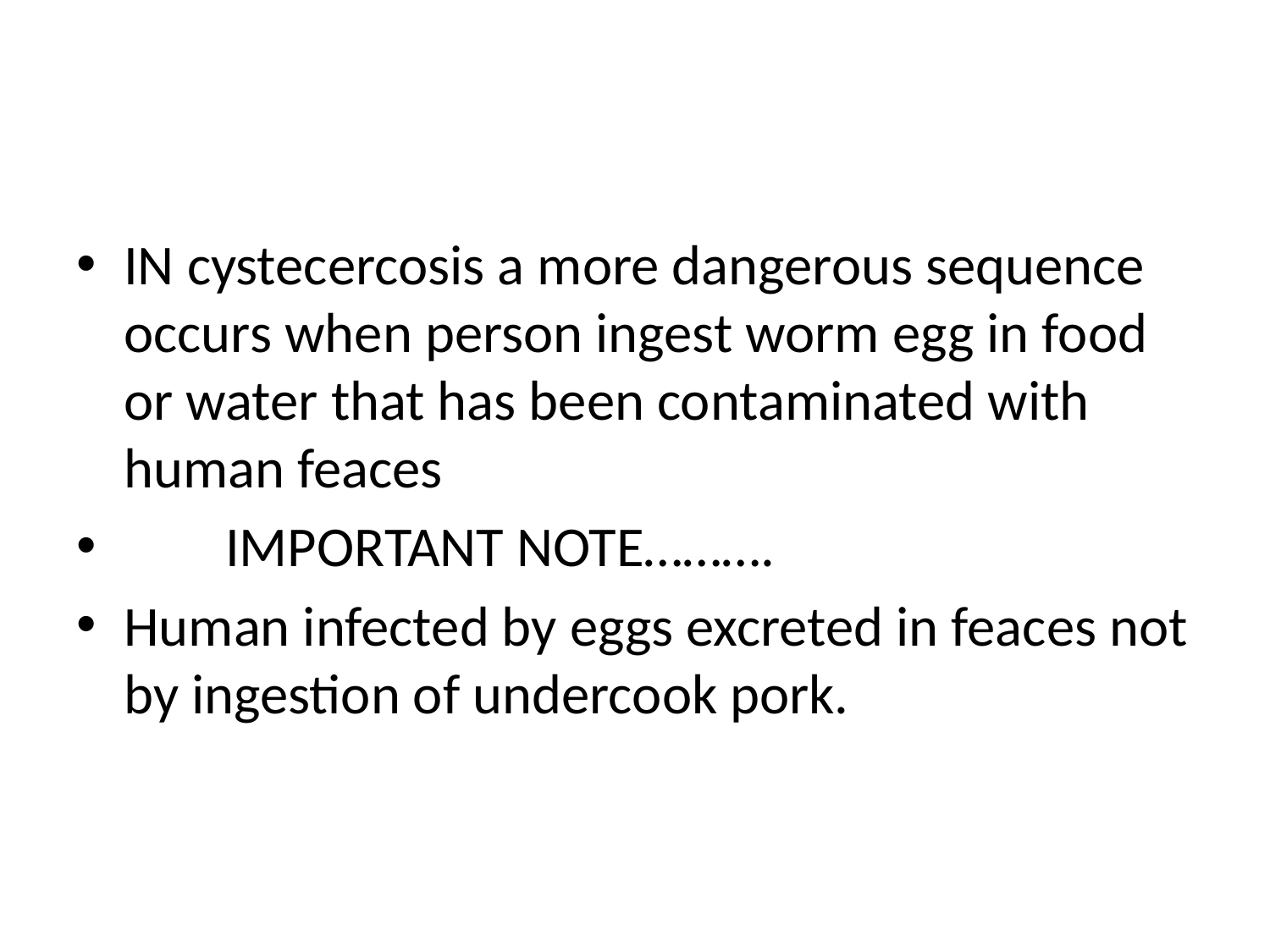

#
IN cystecercosis a more dangerous sequence occurs when person ingest worm egg in food or water that has been contaminated with human feaces
        IMPORTANT NOTE……….
Human infected by eggs excreted in feaces not by ingestion of undercook pork.